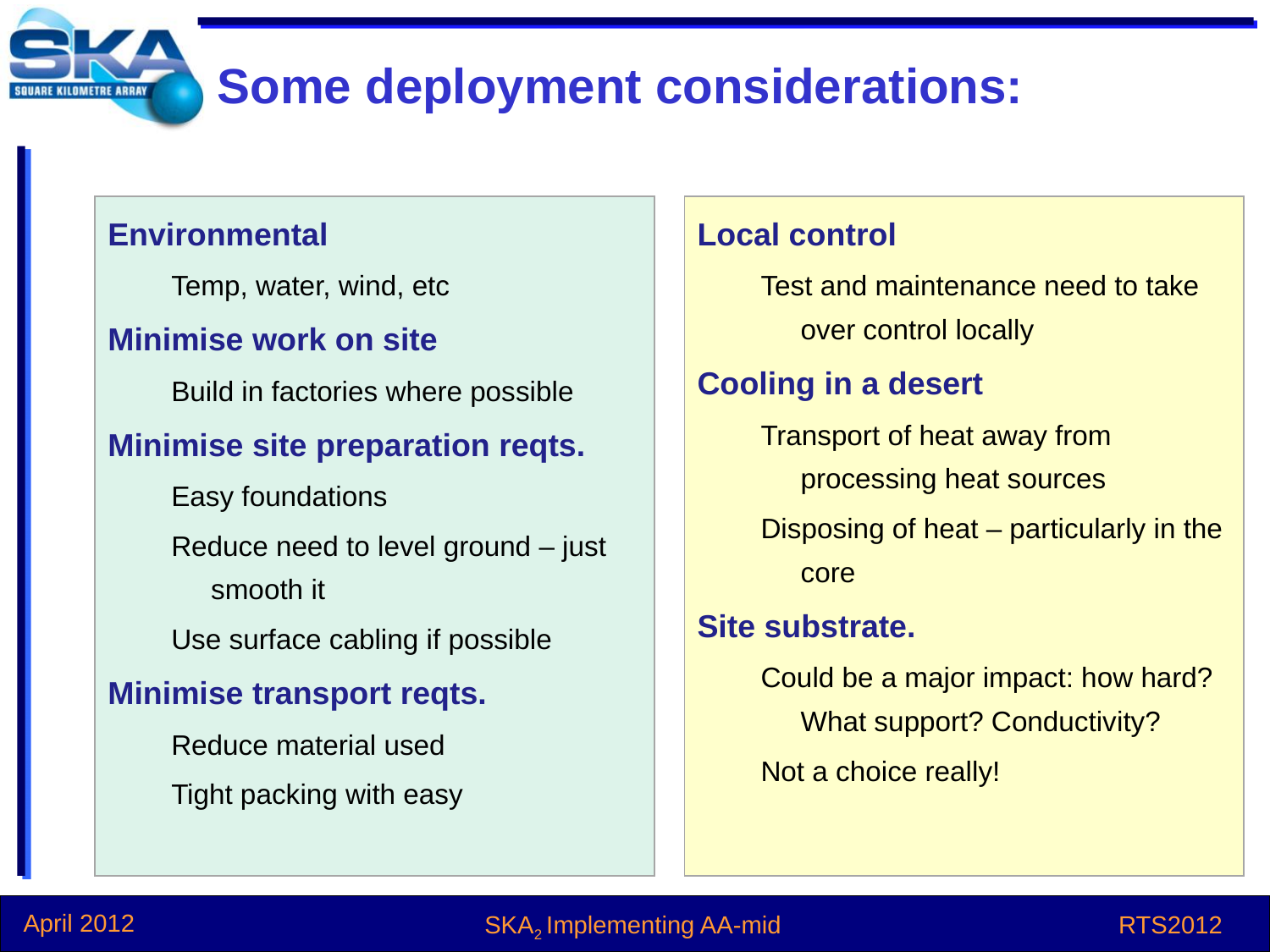

# Some deployment considerations:
Environmental
Temp, water, wind, etc
Minimise work on site
Build in factories where possible
Minimise site preparation reqts.
Easy foundations
Reduce need to level ground – just smooth it
Use surface cabling if possible
Minimise transport reqts.
Reduce material used
Tight packing with easy

Local control
Test and maintenance need to take over control locally
Cooling in a desert
Transport of heat away from processing heat sources
Disposing of heat – particularly in the core
Site substrate.
Could be a major impact: how hard? What support? Conductivity?
Not a choice really!